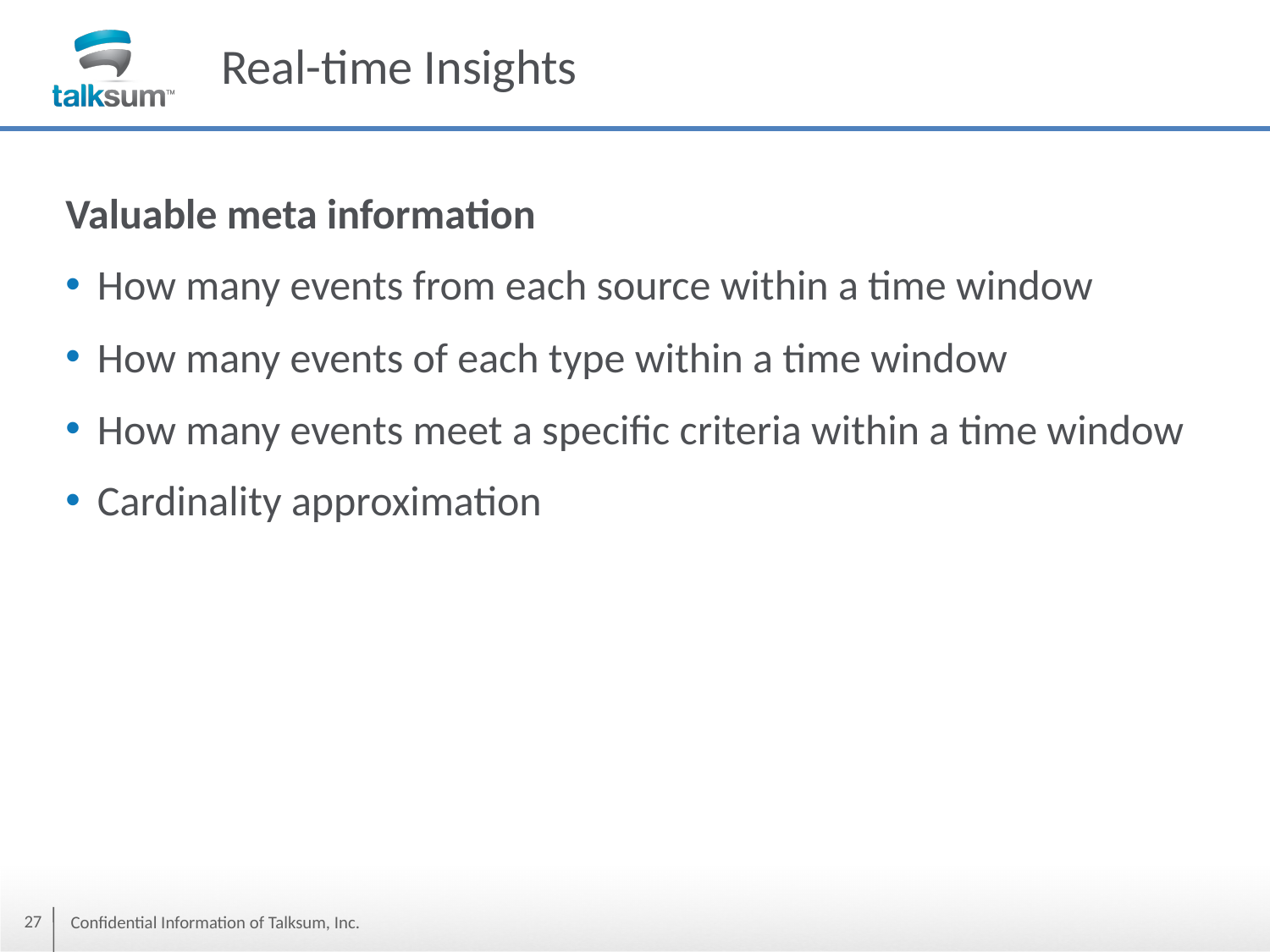

# Real-time Insights
Valuable meta information
How many events from each source within a time window
How many events of each type within a time window
How many events meet a specific criteria within a time window
Cardinality approximation